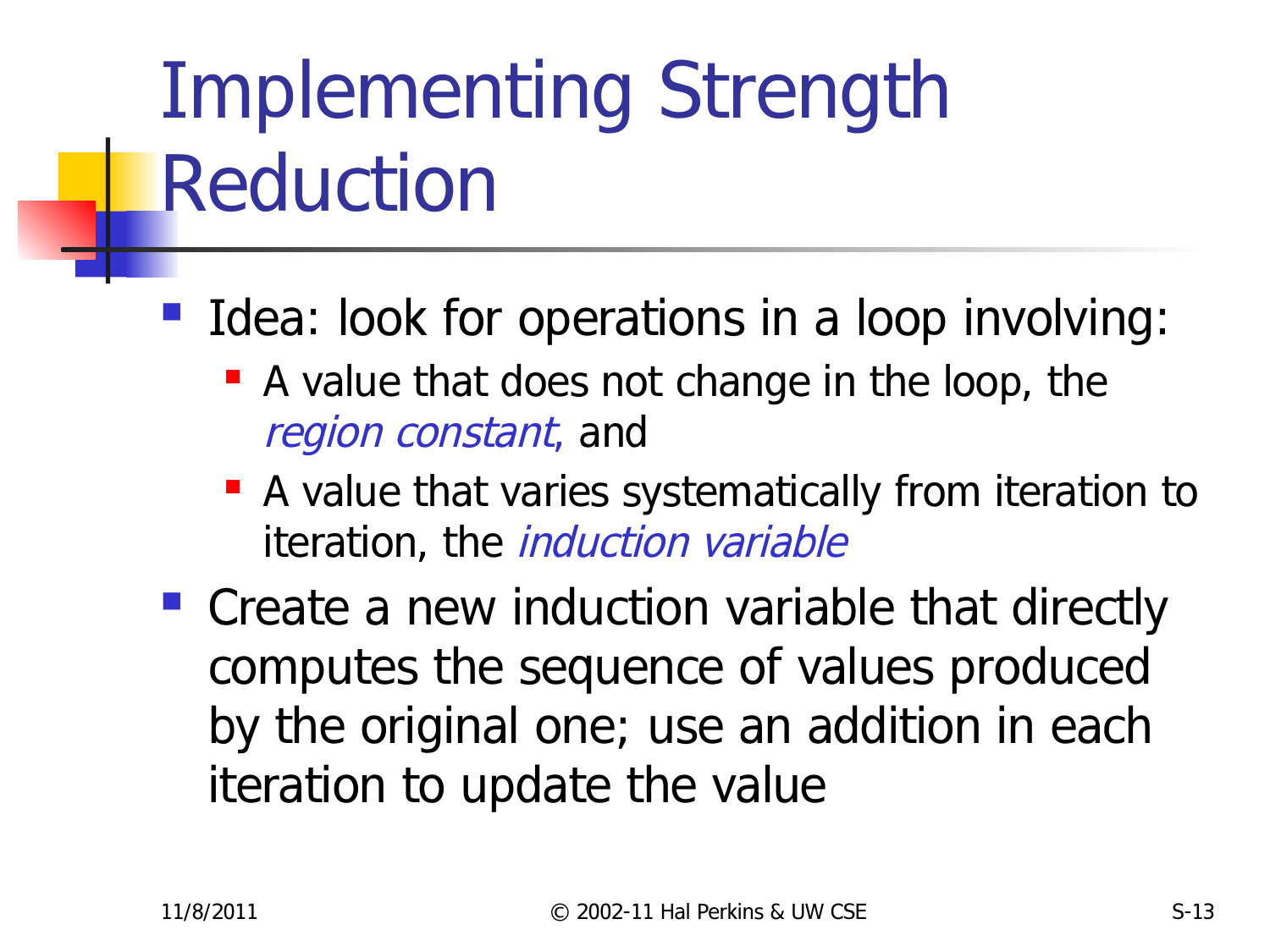

# Implementing Strength Reduction
Idea: look for operations in a loop involving:
A value that does not change in the loop, the region constant, and
A value that varies systematically from iteration to iteration, the induction variable
Create a new induction variable that directly computes the sequence of values produced by the original one; use an addition in each iteration to update the value
11/8/2011
© 2002-11 Hal Perkins & UW CSE
S-13